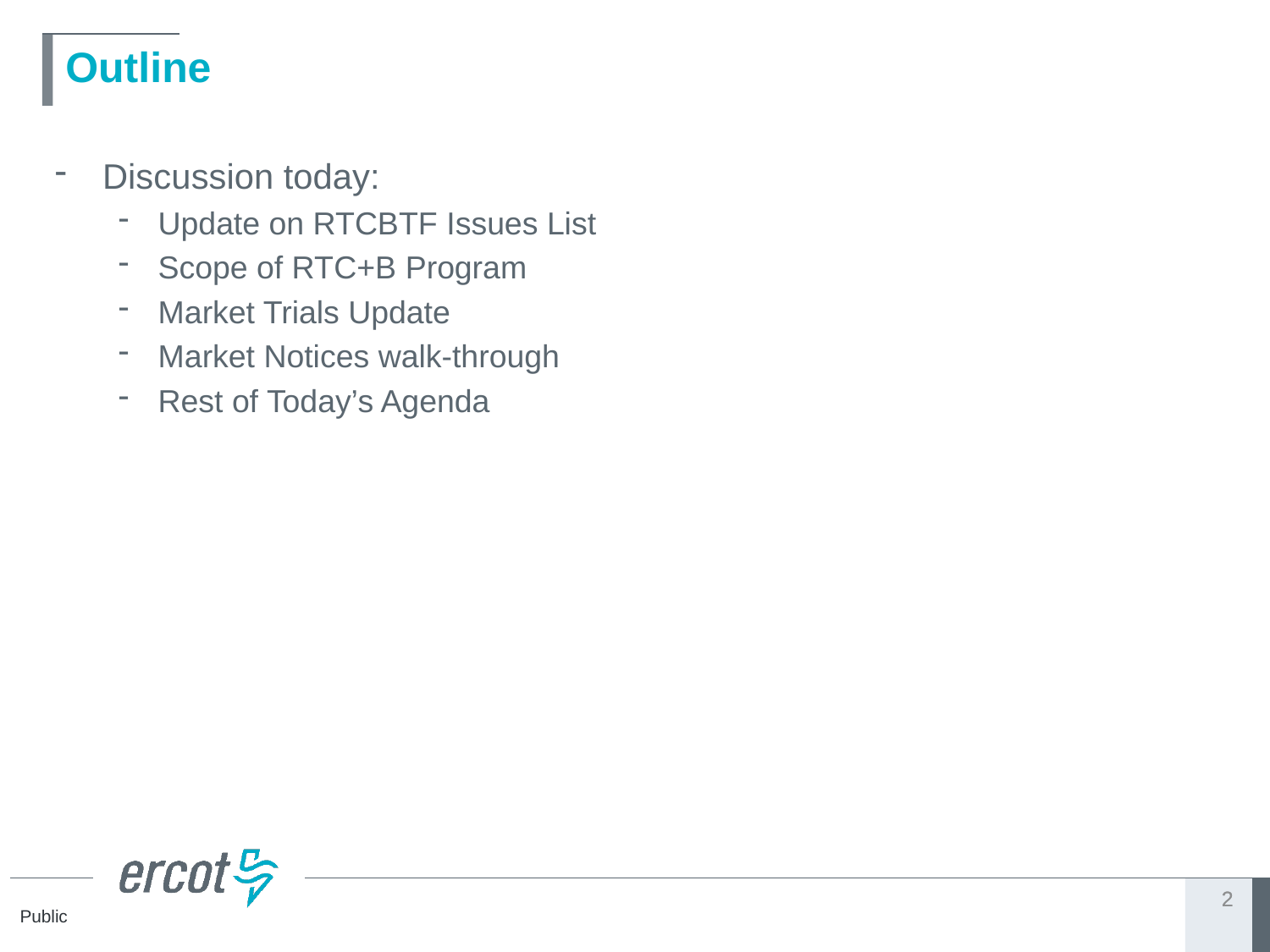

# Outline
Discussion today:
Update on RTCBTF Issues List
Scope of RTC+B Program
Market Trials Update
Market Notices walk-through
Rest of Today’s Agenda

2